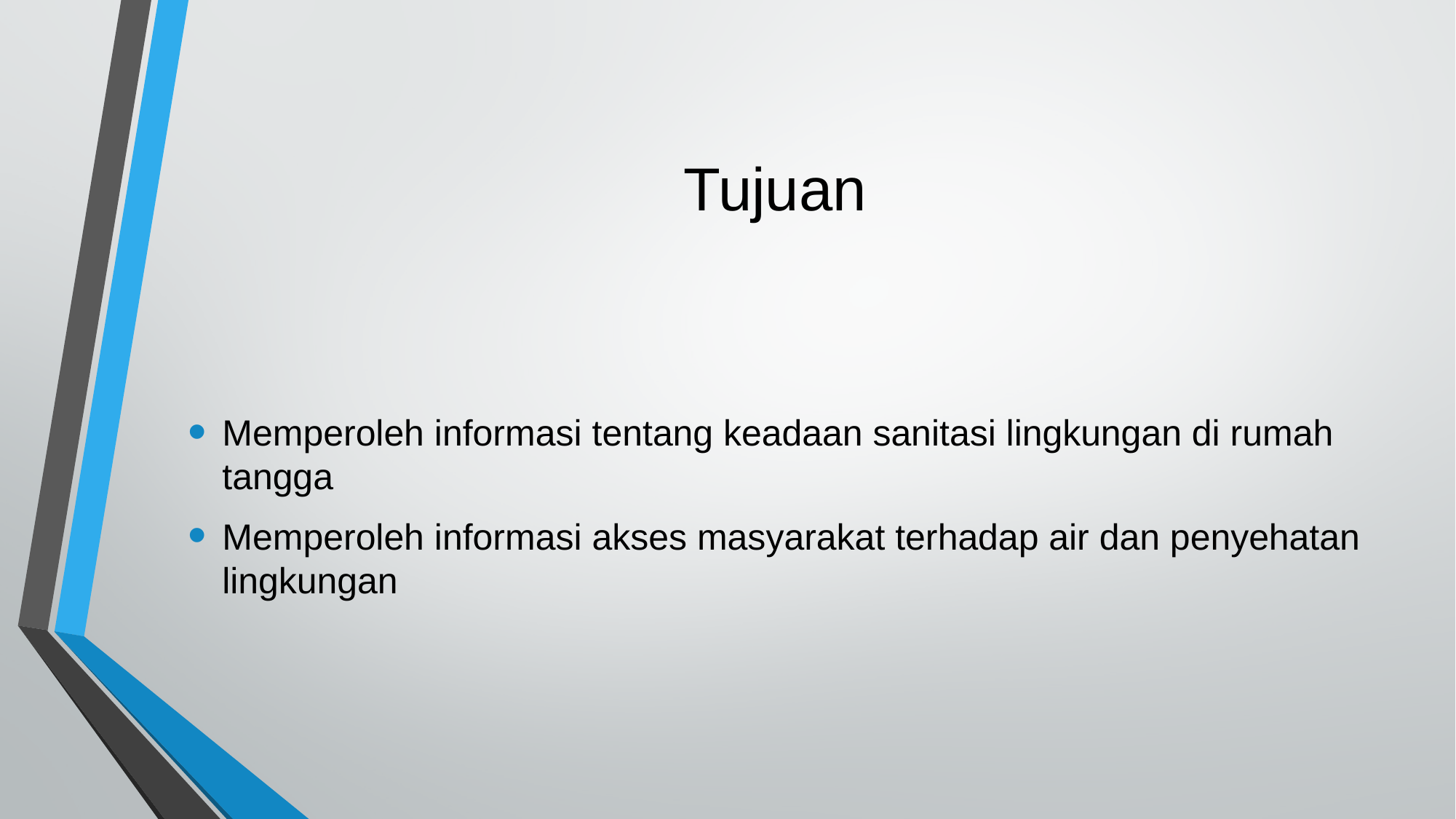

# Tujuan
Memperoleh informasi tentang keadaan sanitasi lingkungan di rumah tangga
Memperoleh informasi akses masyarakat terhadap air dan penyehatan lingkungan